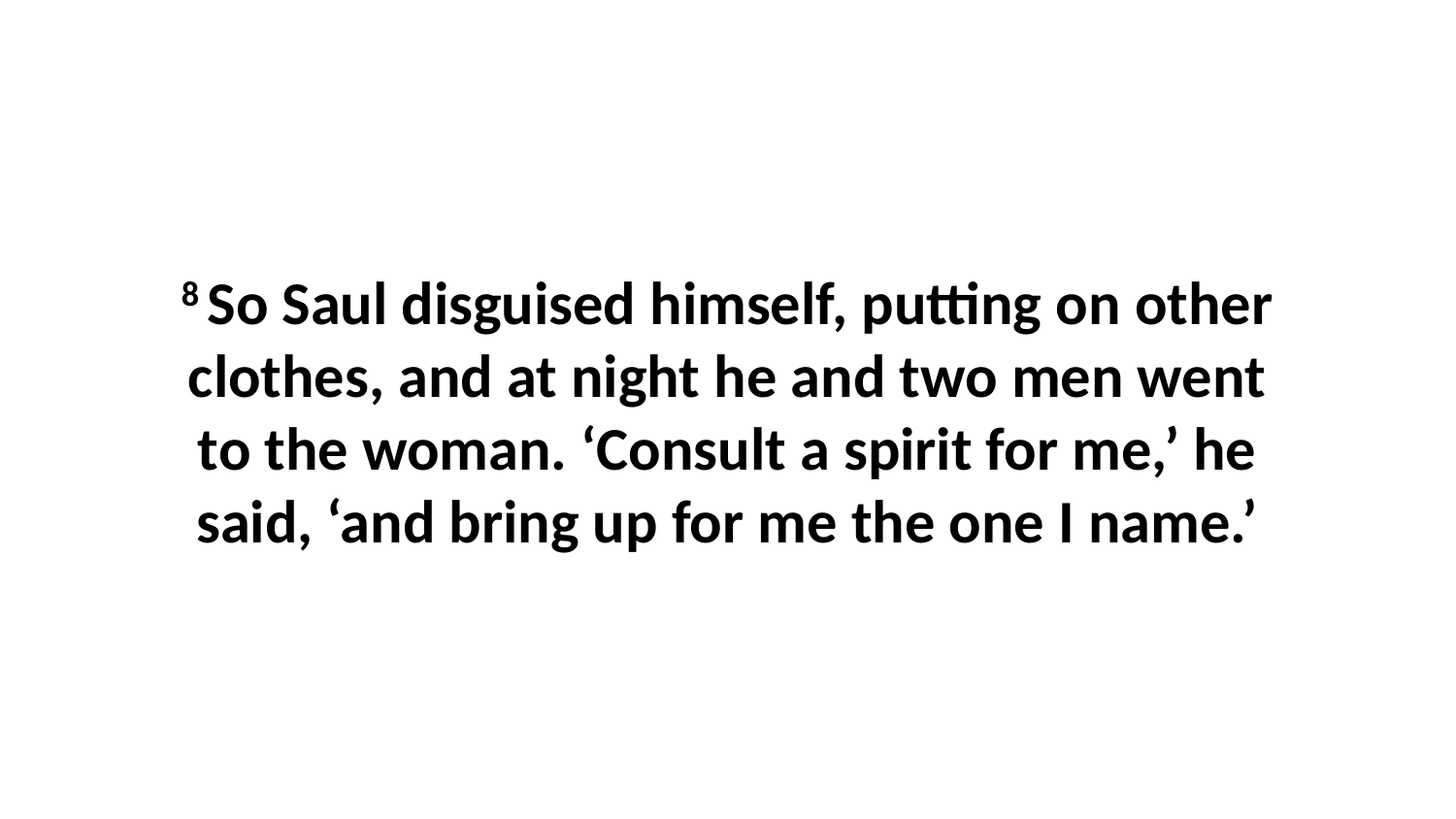

8 So Saul disguised himself, putting on other clothes, and at night he and two men went to the woman. ‘Consult a spirit for me,’ he said, ‘and bring up for me the one I name.’